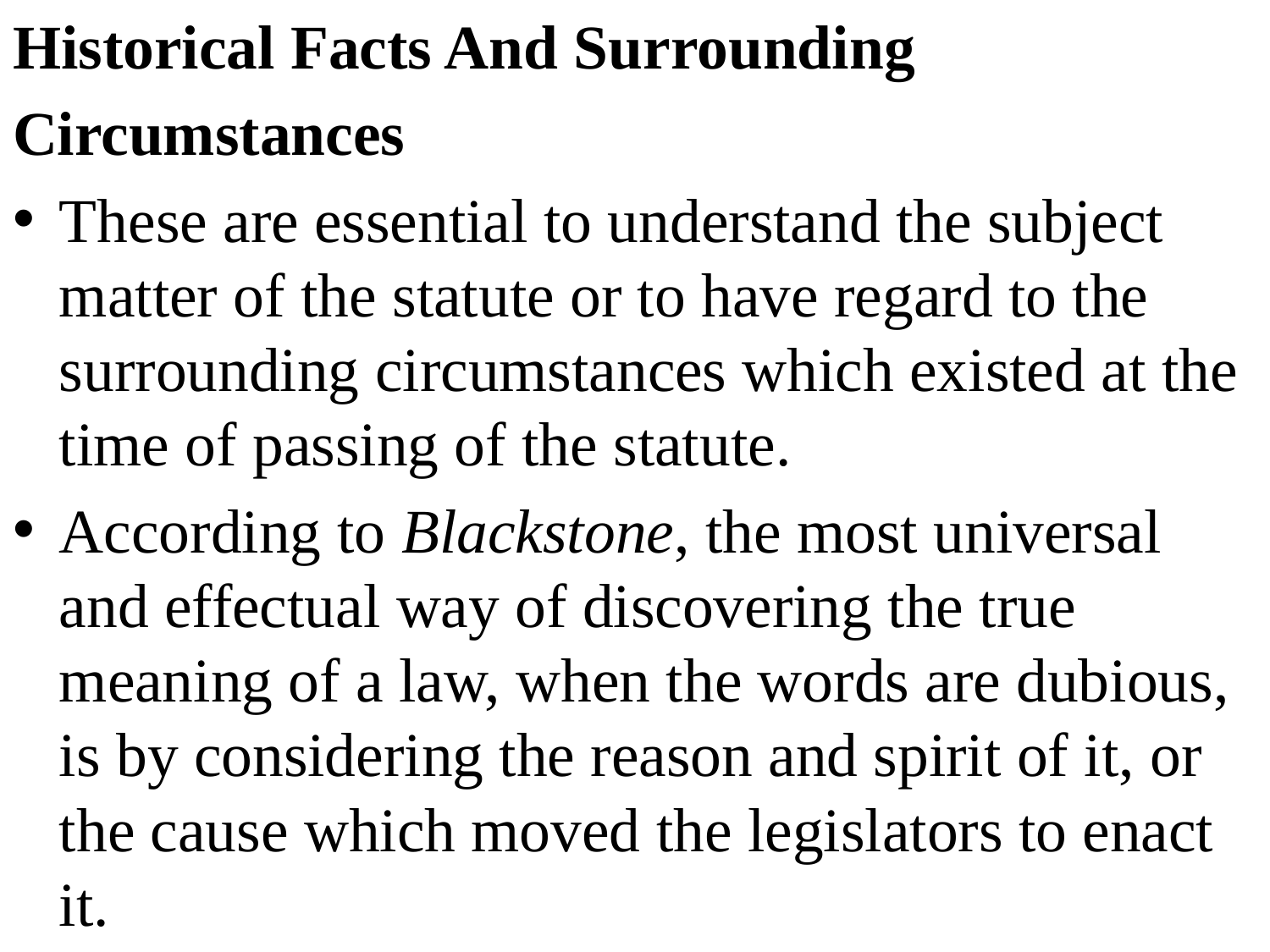

Historical Facts And Surrounding
Circumstances
These are essential to understand the subject matter of the statute or to have regard to the surrounding circumstances which existed at the time of passing of the statute.
According to Blackstone, the most universal and effectual way of discovering the true meaning of a law, when the words are dubious, is by considering the reason and spirit of it, or the cause which moved the legislators to enact it.